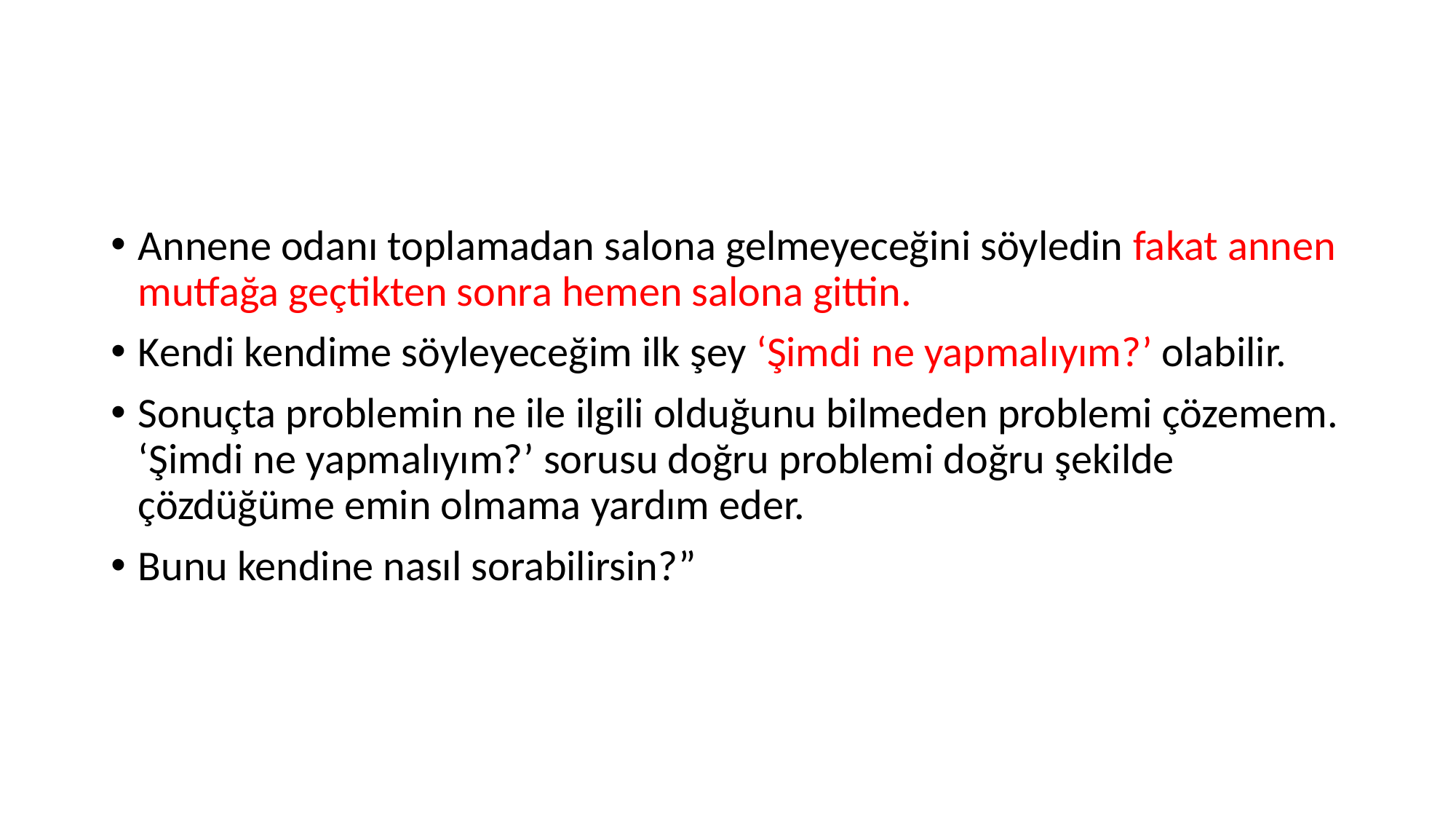

#
Annene odanı toplamadan salona gelmeyeceğini söyledin fakat annen mutfağa geçtikten sonra hemen salona gittin.
Kendi kendime söyleyeceğim ilk şey ‘Şimdi ne yapmalıyım?’ olabilir.
Sonuçta problemin ne ile ilgili olduğunu bilmeden problemi çözemem. ‘Şimdi ne yapmalıyım?’ sorusu doğru problemi doğru şekilde çözdüğüme emin olmama yardım eder.
Bunu kendine nasıl sorabilirsin?”